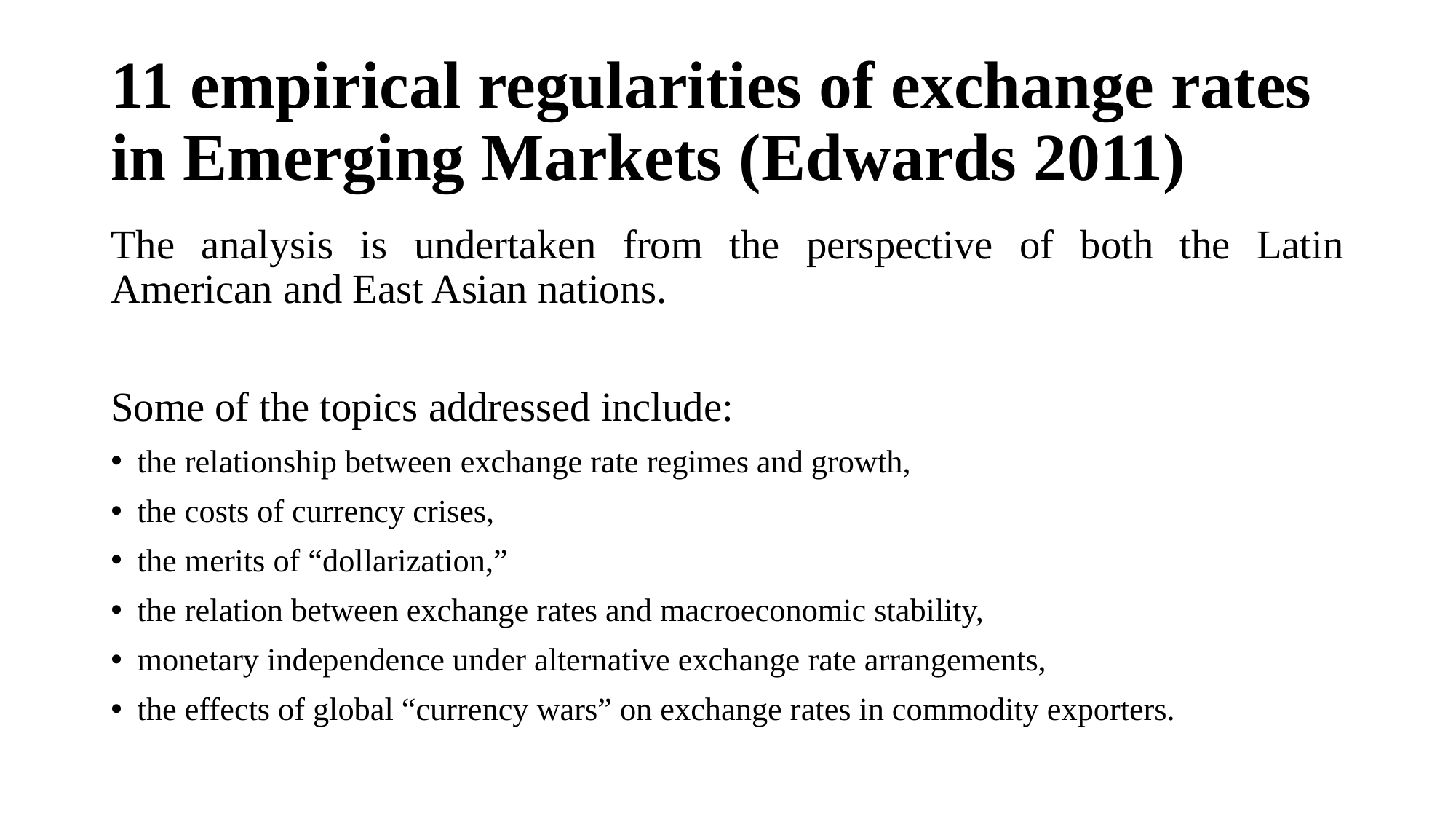

# 11 empirical regularities of exchange rates in Emerging Markets (Edwards 2011)
The analysis is undertaken from the perspective of both the Latin American and East Asian nations.

Some of the topics addressed include:
the relationship between exchange rate regimes and growth,
the costs of currency crises,
the merits of “dollarization,”
the relation between exchange rates and macroeconomic stability,
monetary independence under alternative exchange rate arrangements,
the effects of global “currency wars” on exchange rates in commodity exporters.